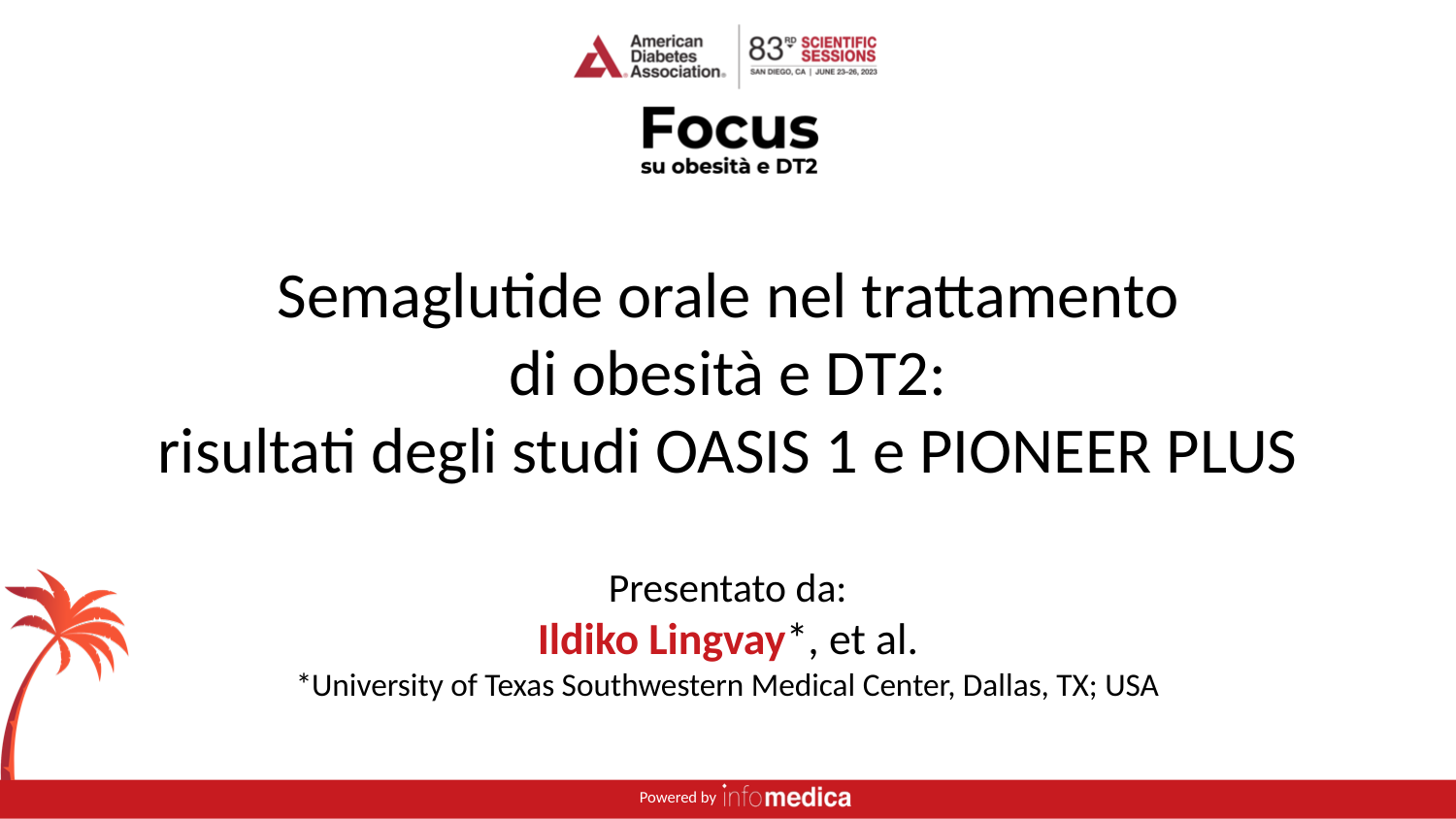

Semaglutide orale nel trattamento
di obesità e DT2:
risultati degli studi OASIS 1 e PIONEER PLUS
Presentato da:
Ildiko Lingvay*, et al.
*University of Texas Southwestern Medical Center, Dallas, TX; USA